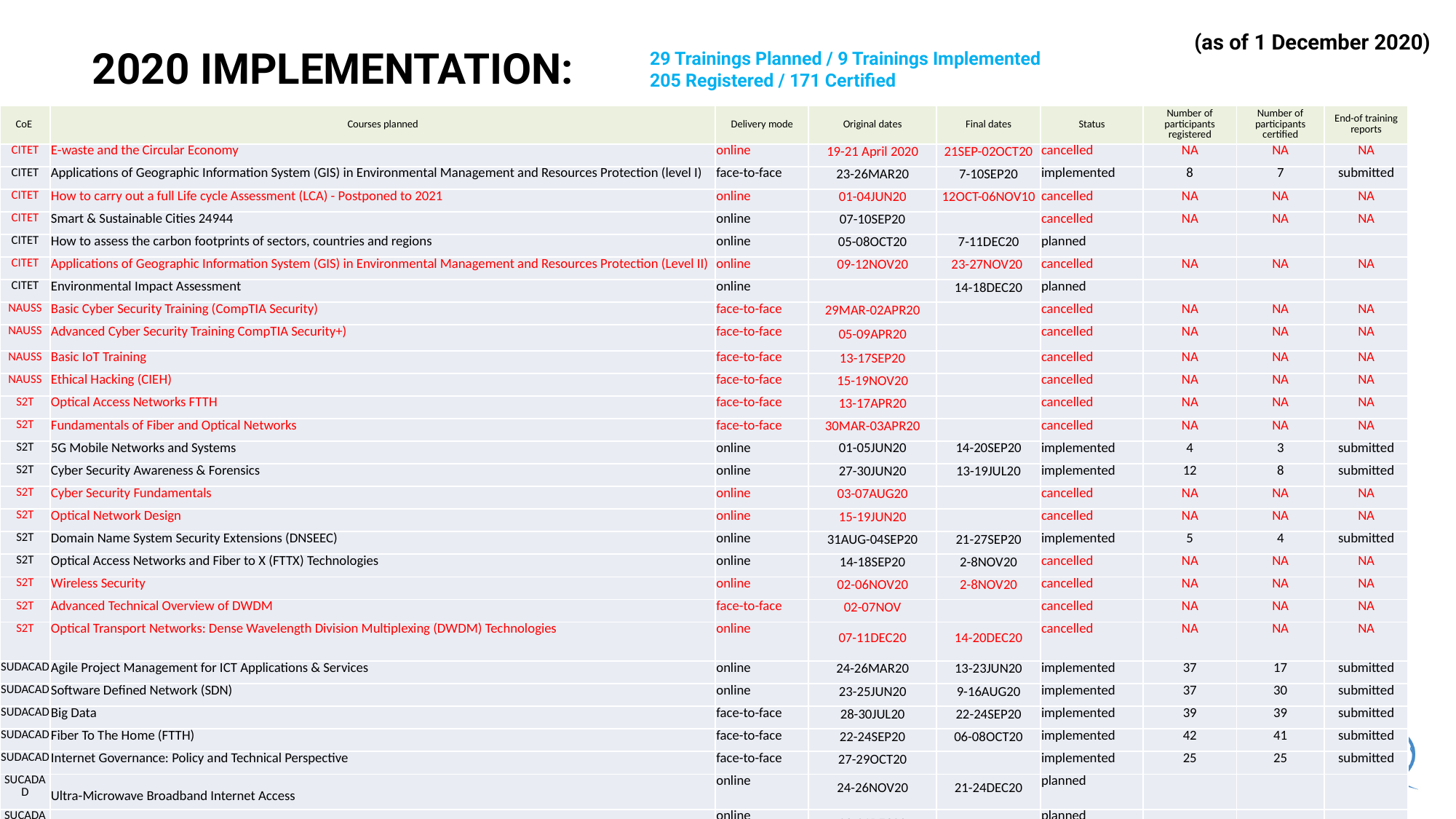

2020 IMPLEMENTATION:
 (as of 1 December 2020)
29 Trainings Planned / 9 Trainings Implemented
205 Registered / 171 Certified
| CoE | Courses planned | Delivery mode | Original dates | Final dates | Status | Number of participants registered | Number of participants certified | End-of training reports |
| --- | --- | --- | --- | --- | --- | --- | --- | --- |
| CITET | E-waste and the Circular Economy | online | 19-21 April 2020 | 21SEP-02OCT20 | cancelled | NA | NA | NA |
| CITET | Applications of Geographic Information System (GIS) in Environmental Management and Resources Protection (level I) | face-to-face | 23-26MAR20 | 7-10SEP20 | implemented | 8 | 7 | submitted |
| CITET | How to carry out a full Life cycle Assessment (LCA) - Postponed to 2021 | online | 01-04JUN20 | 12OCT-06NOV10 | cancelled | NA | NA | NA |
| CITET | Smart & Sustainable Cities 24944 | online | 07-10SEP20 |  | cancelled | NA | NA | NA |
| CITET | How to assess the carbon footprints of sectors, countries and regions | online | 05-08OCT20 | 7-11DEC20 | planned |  |  |  |
| CITET | Applications of Geographic Information System (GIS) in Environmental Management and Resources Protection (Level II) | online | 09-12NOV20 | 23-27NOV20 | cancelled | NA | NA | NA |
| CITET | Environmental Impact Assessment | online |  | 14-18DEC20 | planned |  |  |  |
| NAUSS | Basic Cyber Security Training (CompTIA Security) | face-to-face | 29MAR-02APR20 |  | cancelled | NA | NA | NA |
| NAUSS | Advanced Cyber Security Training CompTIA Security+) | face-to-face | 05-09APR20 |  | cancelled | NA | NA | NA |
| NAUSS | Basic IoT Training | face-to-face | 13-17SEP20 |  | cancelled | NA | NA | NA |
| NAUSS | Ethical Hacking (CIEH) | face-to-face | 15-19NOV20 |  | cancelled | NA | NA | NA |
| S2T | Optical Access Networks FTTH | face-to-face | 13-17APR20 |  | cancelled | NA | NA | NA |
| S2T | Fundamentals of Fiber and Optical Networks | face-to-face | 30MAR-03APR20 |  | cancelled | NA | NA | NA |
| S2T | 5G Mobile Networks and Systems | online | 01-05JUN20 | 14-20SEP20 | implemented | 4 | 3 | submitted |
| S2T | Cyber Security Awareness & Forensics | online | 27-30JUN20 | 13-19JUL20 | implemented | 12 | 8 | submitted |
| S2T | Cyber Security Fundamentals | online | 03-07AUG20 |  | cancelled | NA | NA | NA |
| S2T | Optical Network Design | online | 15-19JUN20 |  | cancelled | NA | NA | NA |
| S2T | Domain Name System Security Extensions (DNSEEC) | online | 31AUG-04SEP20 | 21-27SEP20 | implemented | 5 | 4 | submitted |
| S2T | Optical Access Networks and Fiber to X (FTTX) Technologies | online | 14-18SEP20 | 2-8NOV20 | cancelled | NA | NA | NA |
| S2T | Wireless Security | online | 02-06NOV20 | 2-8NOV20 | cancelled | NA | NA | NA |
| S2T | Advanced Technical Overview of DWDM | face-to-face | 02-07NOV |  | cancelled | NA | NA | NA |
| S2T | Optical Transport Networks: Dense Wavelength Division Multiplexing (DWDM) Technologies | online | 07-11DEC20 | 14-20DEC20 | cancelled | NA | NA | NA |
| SUDACAD | Agile Project Management for ICT Applications & Services | online | 24-26MAR20 | 13-23JUN20 | implemented | 37 | 17 | submitted |
| SUDACAD | Software Defined Network (SDN) | online | 23-25JUN20 | 9-16AUG20 | implemented | 37 | 30 | submitted |
| SUDACAD | Big Data | face-to-face | 28-30JUL20 | 22-24SEP20 | implemented | 39 | 39 | submitted |
| SUDACAD | Fiber To The Home (FTTH) | face-to-face | 22-24SEP20 | 06-08OCT20 | implemented | 42 | 41 | submitted |
| SUDACAD | Internet Governance: Policy and Technical Perspective | face-to-face | 27-29OCT20 |  | implemented | 25 | 25 | submitted |
| SUCADAD | Ultra-Microwave Broadband Internet Access | online | 24-26NOV20 | 21-24DEC20 | planned |  |  |  |
| SUCADAD | Cloud Computing | online | 29-31DEC20 |  | planned |  |  |  |
3